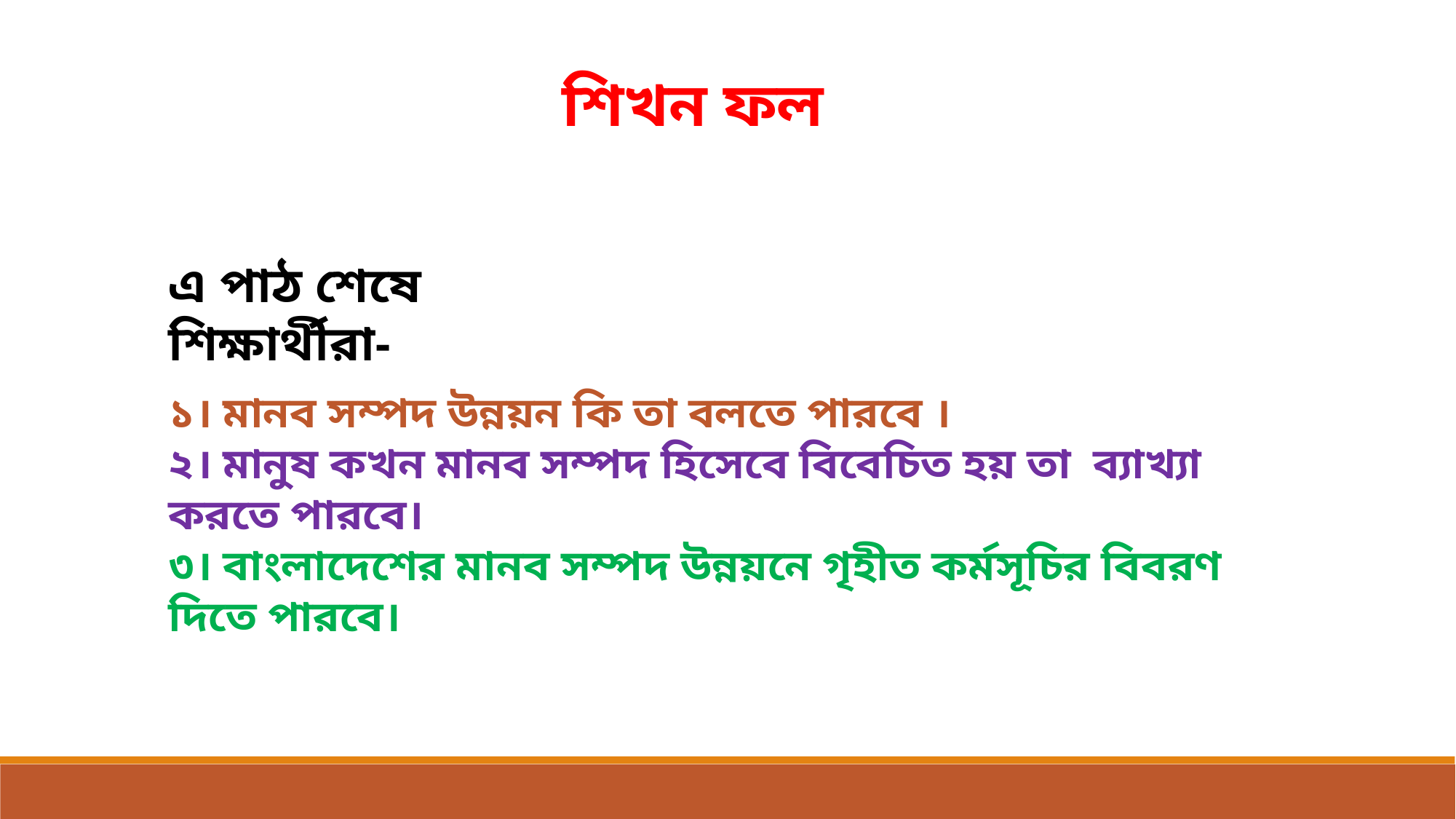

শিখন ফল
এ পাঠ শেষে শিক্ষার্থীরা-
১। মানব সম্পদ উন্নয়ন কি তা বলতে পারবে ।
২। মানুষ কখন মানব সম্পদ হিসেবে বিবেচিত হয় তা  ব্যাখ্যা করতে পারবে।
৩। বাংলাদেশের মানব সম্পদ উন্নয়নে গৃহীত কর্মসূচির বিবরণ দিতে পারবে।